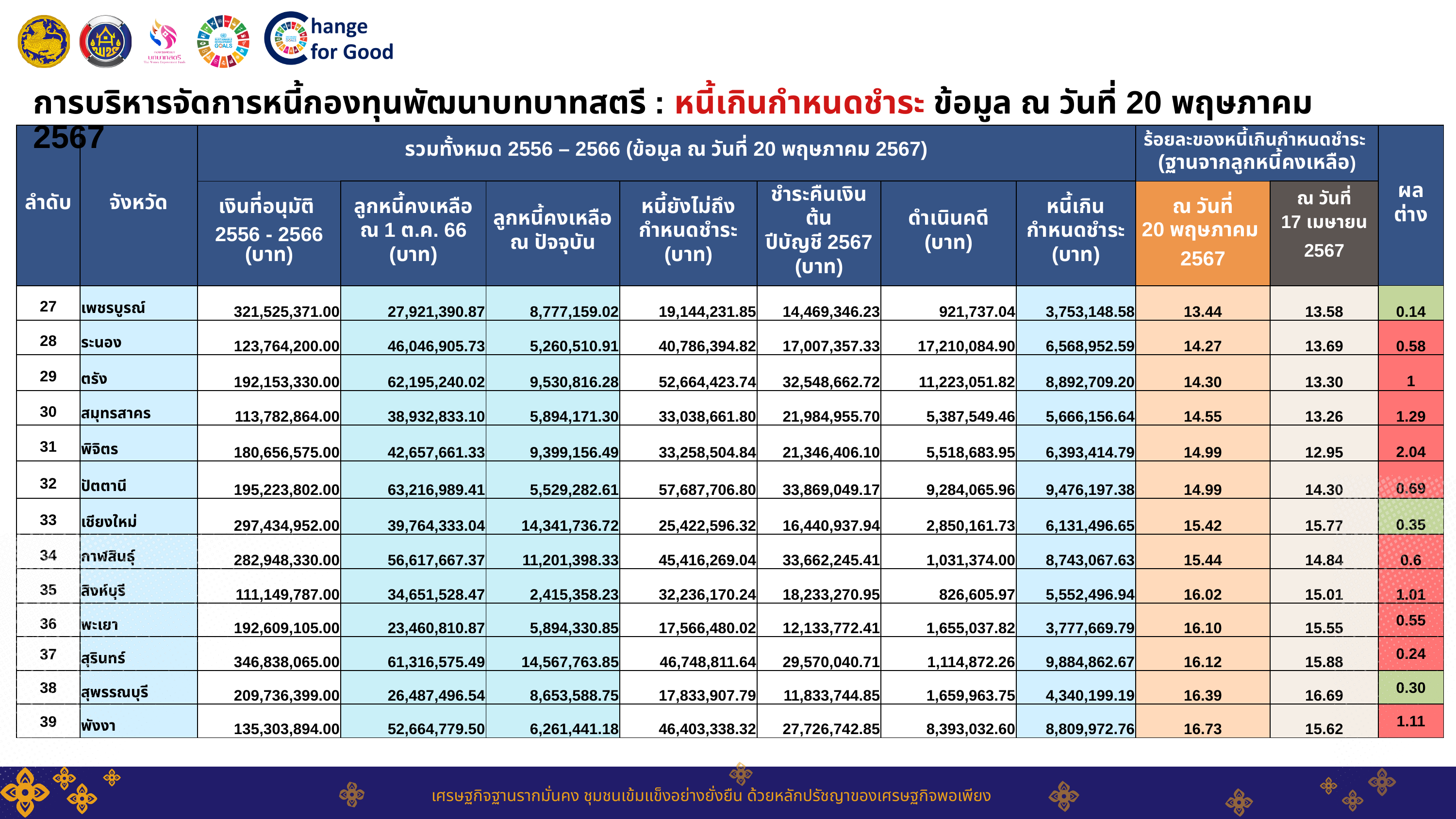

การบริหารจัดการหนี้กองทุนพัฒนาบทบาทสตรี : หนี้เกินกำหนดชำระ ข้อมูล ณ วันที่ 20 พฤษภาคม 2567
| ลำดับ | จังหวัด | รวมทั้งหมด 2556 – 2566 (ข้อมูล ณ วันที่ 20 พฤษภาคม 2567) | รวมทั้งหมด 2556 – 2566 (ข้อมูล ณ วันที่ 18 มีนาคม 2567) | รวมทั้งหมด 2556 – 2566 (ข้อมูล ณ วันที่ 18 มีนาคม 2567) | รวมทั้งหมด 2556 – 2566 (ข้อมูล ณ วันที่ 18 มีนาคม 2567) | รวมทั้งหมด 2556 – 2566 (ข้อมูล ณ วันที่ 18 มีนาคม 2567) | รวมทั้งหมด 2556 – 2566 (ข้อมูล ณ วันที่ 18 มีนาคม 2567) | รวมทั้งหมด 2556 – 2566 (ข้อมูล ณ วันที่ 18 มีนาคม 2567) | ร้อยละของหนี้เกินกำหนดชำระ (ฐานจากลูกหนี้คงเหลือ) | ร้อยละของหนี้เกินกำหนดชำระ (ฐานจากลูกหนี้คงเหลือ) | ผลต่าง |
| --- | --- | --- | --- | --- | --- | --- | --- | --- | --- | --- | --- |
| ลำดับ | จังหวัด | เงินที่อนุมัติ 2556 - 2566 (บาท) | ลูกหนี้คงเหลือ ณ 1 ต.ค. 66 (บาท) | ลูกหนี้คงเหลือ ณ ปัจจุบัน | หนี้ยังไม่ถึง กำหนดชำระ (บาท) | ชำระคืนเงินต้น ปีบัญชี 2567 (บาท) | ดำเนินคดี (บาท) | หนี้เกิน กำหนดชำระ (บาท) | ณ วันที่ 20 พฤษภาคม 2567 | ณ วันที่ 17 เมษายน 2567 | ผลต่าง |
| 27 | เพชรบูรณ์ | 321,525,371.00 | 27,921,390.87 | 8,777,159.02 | 19,144,231.85 | 14,469,346.23 | 921,737.04 | 3,753,148.58 | 13.44 | 13.58 | 0.14 |
| 28 | ระนอง | 123,764,200.00 | 46,046,905.73 | 5,260,510.91 | 40,786,394.82 | 17,007,357.33 | 17,210,084.90 | 6,568,952.59 | 14.27 | 13.69 | 0.58 |
| 29 | ตรัง | 192,153,330.00 | 62,195,240.02 | 9,530,816.28 | 52,664,423.74 | 32,548,662.72 | 11,223,051.82 | 8,892,709.20 | 14.30 | 13.30 | 1 |
| 30 | สมุทรสาคร | 113,782,864.00 | 38,932,833.10 | 5,894,171.30 | 33,038,661.80 | 21,984,955.70 | 5,387,549.46 | 5,666,156.64 | 14.55 | 13.26 | 1.29 |
| 31 | พิจิตร | 180,656,575.00 | 42,657,661.33 | 9,399,156.49 | 33,258,504.84 | 21,346,406.10 | 5,518,683.95 | 6,393,414.79 | 14.99 | 12.95 | 2.04 |
| 32 | ปัตตานี | 195,223,802.00 | 63,216,989.41 | 5,529,282.61 | 57,687,706.80 | 33,869,049.17 | 9,284,065.96 | 9,476,197.38 | 14.99 | 14.30 | 0.69 |
| 33 | เชียงใหม่ | 297,434,952.00 | 39,764,333.04 | 14,341,736.72 | 25,422,596.32 | 16,440,937.94 | 2,850,161.73 | 6,131,496.65 | 15.42 | 15.77 | 0.35 |
| 34 | กาฬสินธุ์ | 282,948,330.00 | 56,617,667.37 | 11,201,398.33 | 45,416,269.04 | 33,662,245.41 | 1,031,374.00 | 8,743,067.63 | 15.44 | 14.84 | 0.6 |
| 35 | สิงห์บุรี | 111,149,787.00 | 34,651,528.47 | 2,415,358.23 | 32,236,170.24 | 18,233,270.95 | 826,605.97 | 5,552,496.94 | 16.02 | 15.01 | 1.01 |
| 36 | พะเยา | 192,609,105.00 | 23,460,810.87 | 5,894,330.85 | 17,566,480.02 | 12,133,772.41 | 1,655,037.82 | 3,777,669.79 | 16.10 | 15.55 | 0.55 |
| 37 | สุรินทร์ | 346,838,065.00 | 61,316,575.49 | 14,567,763.85 | 46,748,811.64 | 29,570,040.71 | 1,114,872.26 | 9,884,862.67 | 16.12 | 15.88 | 0.24 |
| 38 | สุพรรณบุรี | 209,736,399.00 | 26,487,496.54 | 8,653,588.75 | 17,833,907.79 | 11,833,744.85 | 1,659,963.75 | 4,340,199.19 | 16.39 | 16.69 | 0.30 |
| 39 | พังงา | 135,303,894.00 | 52,664,779.50 | 6,261,441.18 | 46,403,338.32 | 27,726,742.85 | 8,393,032.60 | 8,809,972.76 | 16.73 | 15.62 | 1.11 |

เศรษฐกิจฐานรากมั่นคง ชุมชนเข้มแข็งอย่างยั่งยืน ด้วยหลักปรัชญาของเศรษฐกิจพอเพียง